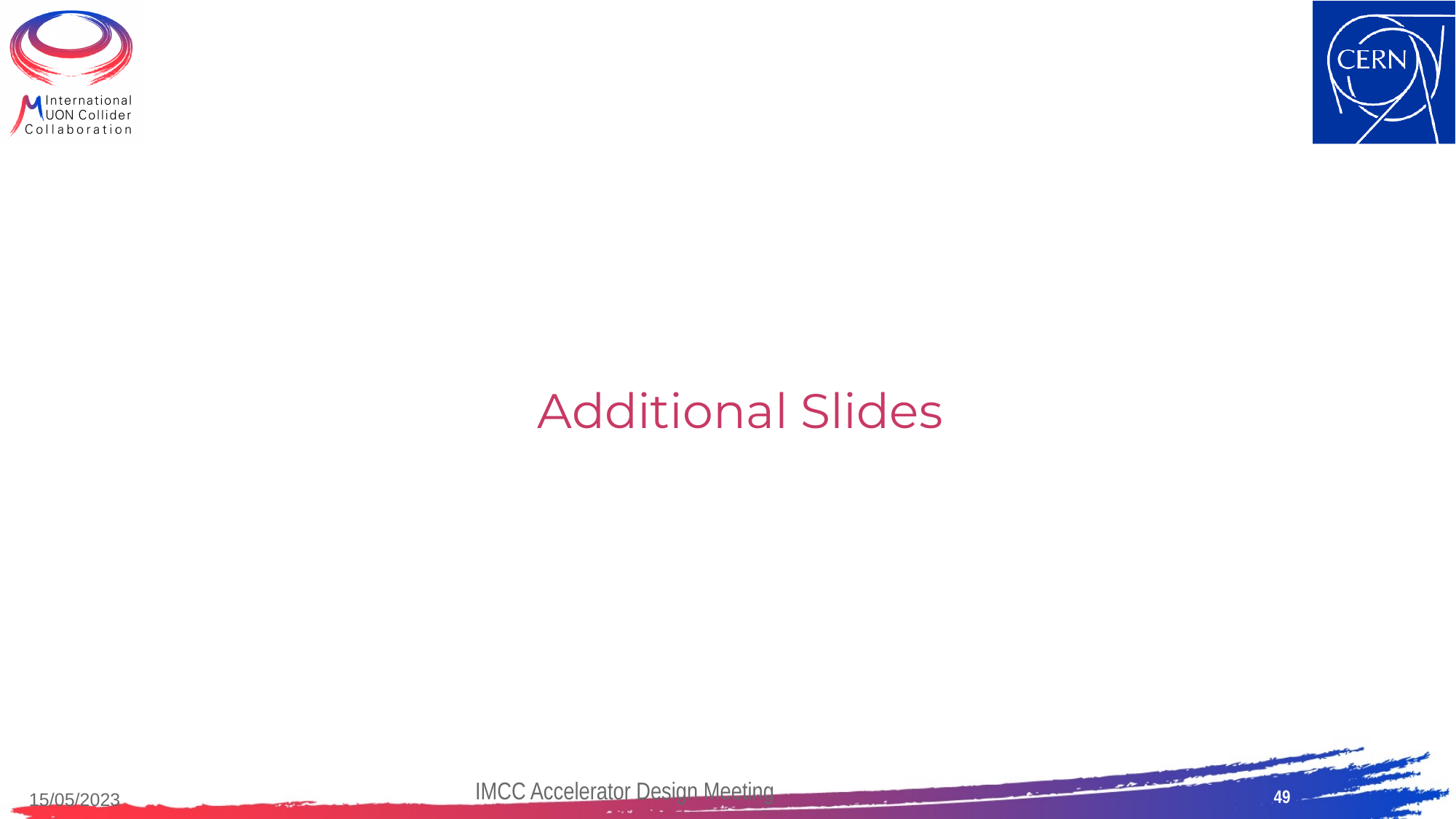

Additional Slides
49
IMCC Accelerator Design Meeting
15/05/2023